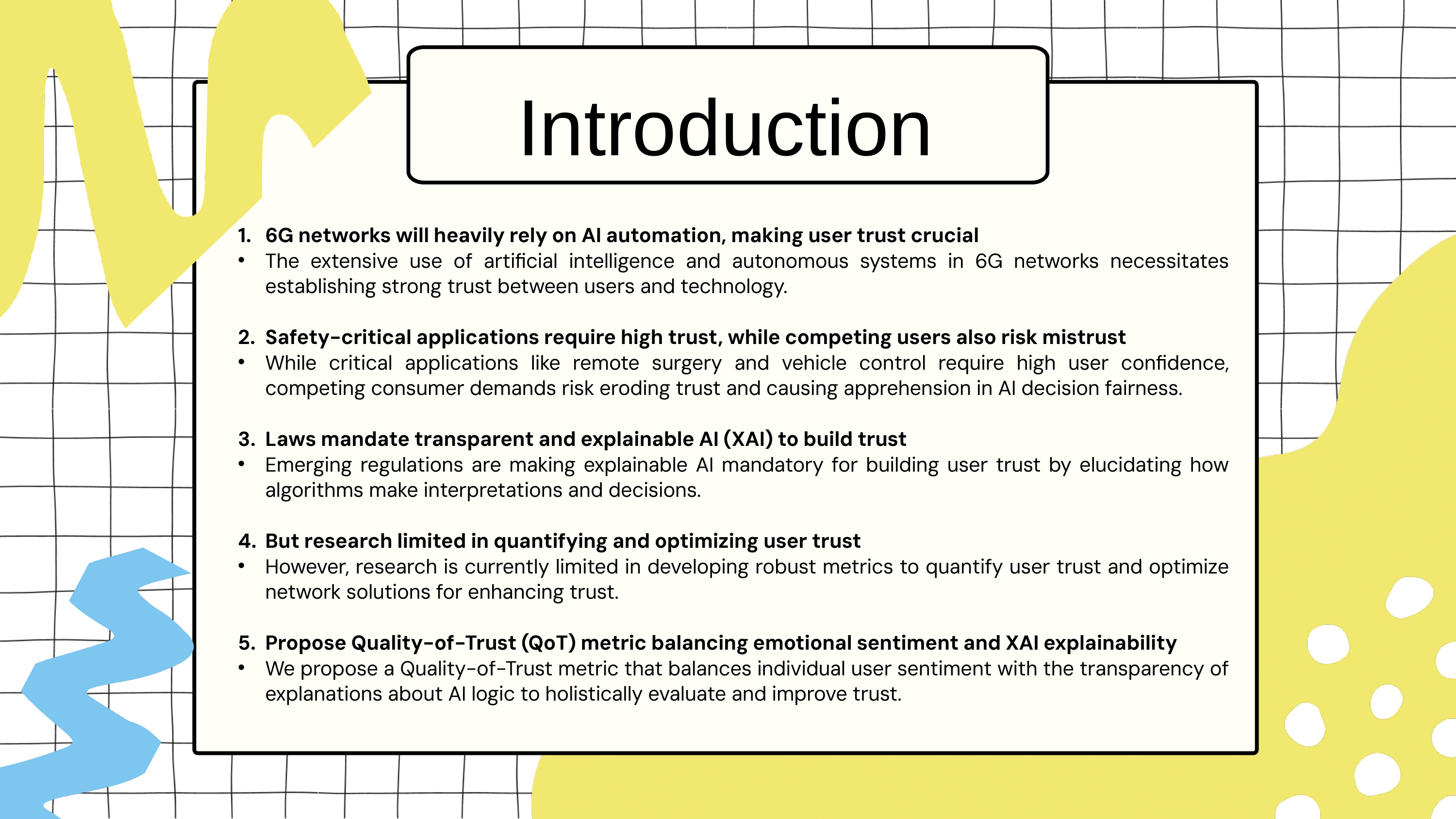

Introduction

6G networks will heavily rely on AI automation, making user trust crucial
The extensive use of artificial intelligence and autonomous systems in 6G networks necessitates establishing strong trust between users and technology.

Safety-critical applications require high trust, while competing users also risk mistrust
While critical applications like remote surgery and vehicle control require high user confidence, competing consumer demands risk eroding trust and causing apprehension in AI decision fairness.

Laws mandate transparent and explainable AI (XAI) to build trust
Emerging regulations are making explainable AI mandatory for building user trust by elucidating how algorithms make interpretations and decisions.

But research limited in quantifying and optimizing user trust
However, research is currently limited in developing robust metrics to quantify user trust and optimize network solutions for enhancing trust.

Propose Quality-of-Trust (QoT) metric balancing emotional sentiment and XAI explainability
We propose a Quality-of-Trust metric that balances individual user sentiment with the transparency of explanations about AI logic to holistically evaluate and improve trust.